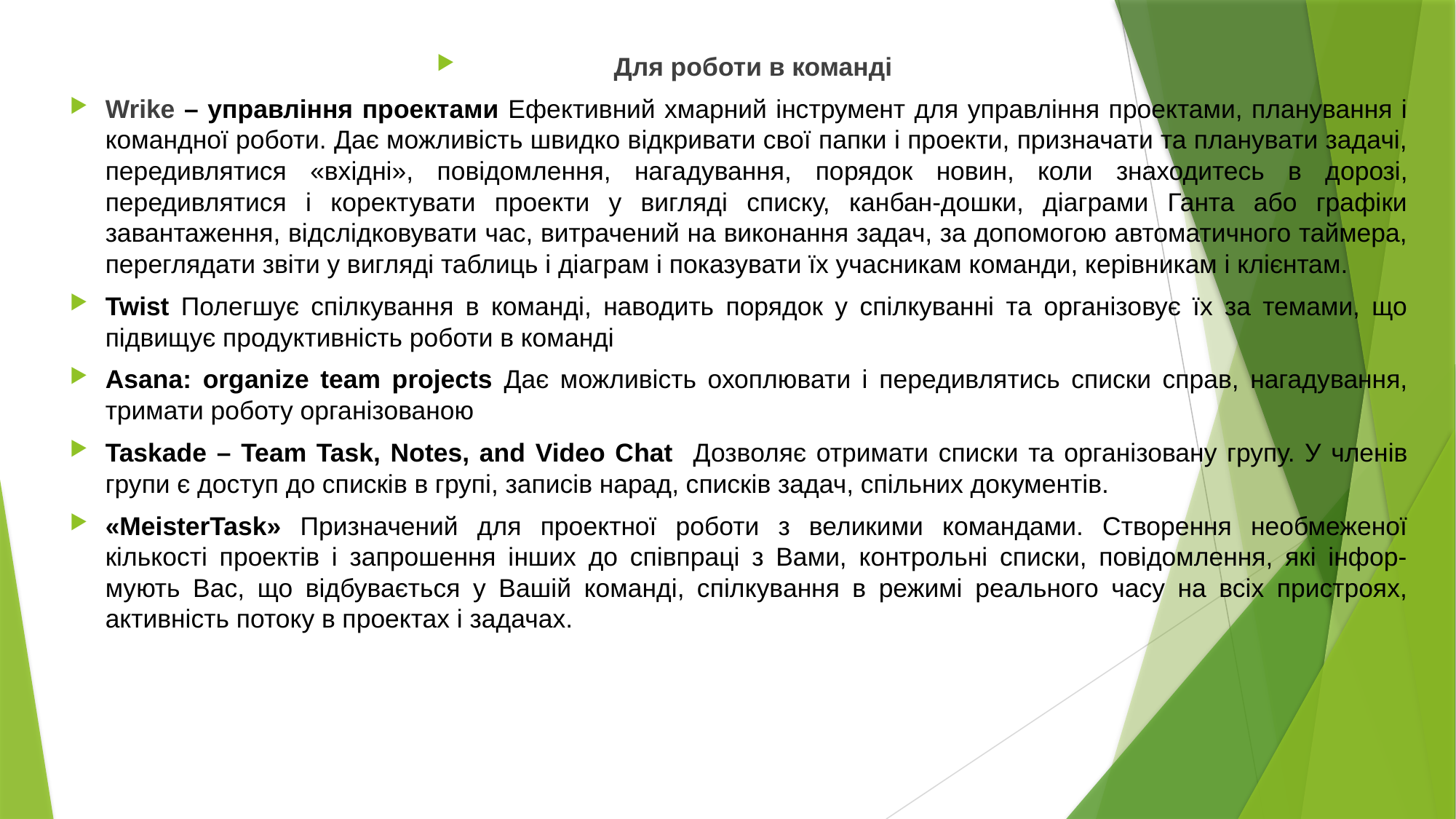

Для роботи в команді
Wrike – управління проектами Ефективний хмарний інструмент для управління проектами, планування і командної роботи. Дає можливість швидко відкривати свої папки і проекти, призначати та планувати задачі, передивлятися «вхідні», повідомлення, нагадування, порядок новин, коли знаходитесь в дорозі, передивлятися і коректувати проекти у вигляді списку, канбан-дошки, діаграми Ганта або графіки завантаження, відслідковувати час, витрачений на виконання задач, за допомогою автоматичного таймера, переглядати звіти у вигляді таблиць і діаграм і показувати їх учасникам команди, керівникам і клієнтам.
Twist Полегшує спілкування в команді, наводить порядок у спілкуванні та організовує їх за темами, що підвищує продуктивність роботи в команді
Asana: organize team projects Дає можливість охоплювати і передивлятись списки справ, нагадування, тримати роботу організованою
Taskade – Team Task, Notes, and Video Chat  Дозволяє отримати списки та організовану групу. У членів групи є доступ до списків в групі, записів нарад, списків задач, спільних документів.
«MeisterTask» Призначений для проектної роботи з великими командами. Створення необмеженої кількості проектів і запрошення інших до співпраці з Вами, контрольні списки, повідомлення, які інфор- мують Вас, що відбувається у Вашій команді, спілкування в режимі реального часу на всіх пристроях, активність потоку в проектах і задачах.